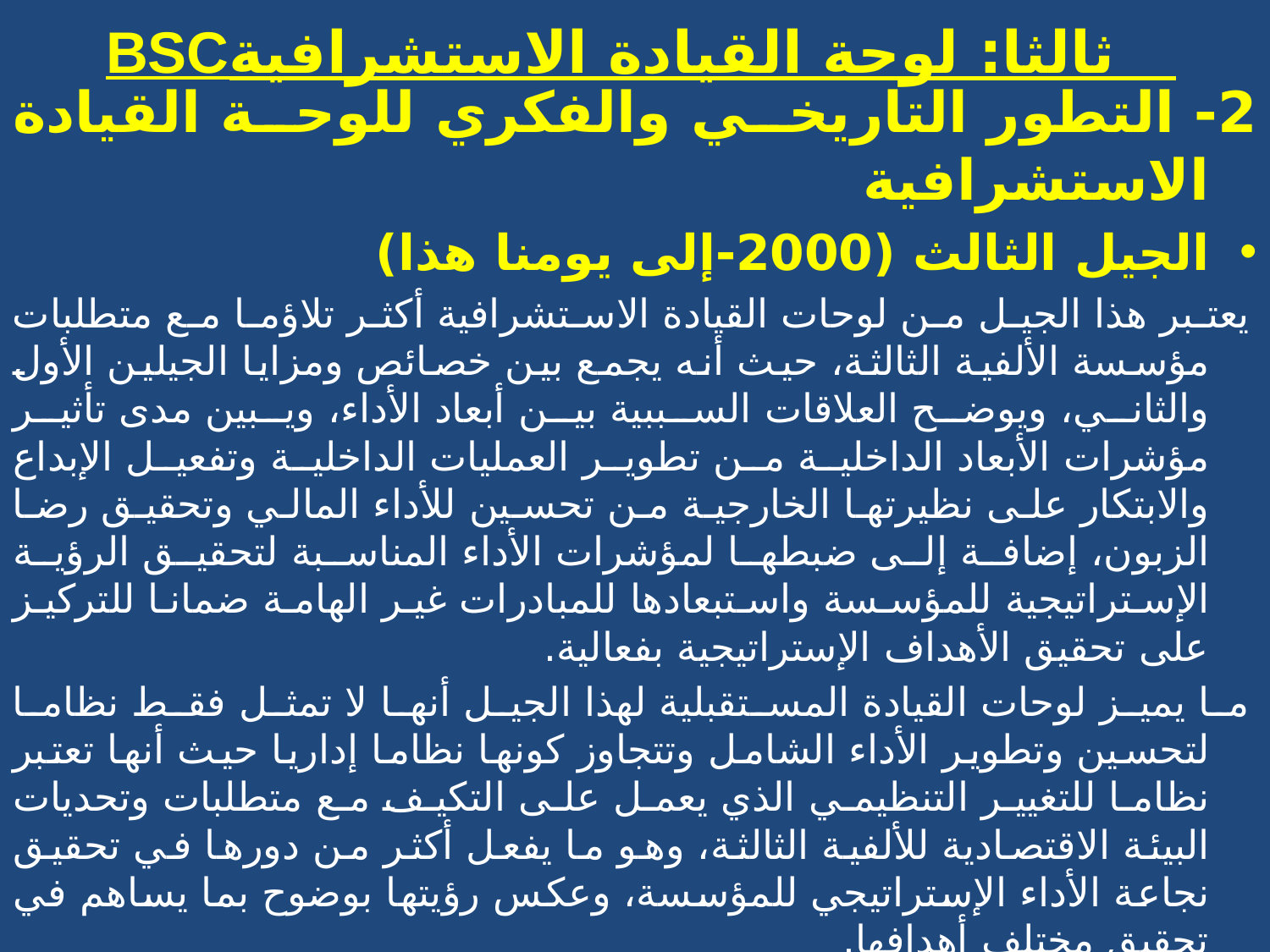

# BSCثالثا: لوحة القيادة الاستشرافية
2- التطور التاريخي والفكري للوحة القيادة الاستشرافية
الجيل الثالث (2000-إلى يومنا هذا)
يعتبر هذا الجيل من لوحات القيادة الاستشرافية أكثر تلاؤما مع متطلبات مؤسسة الألفية الثالثة، حيث أنه يجمع بين خصائص ومزايا الجيلين الأول والثاني، ويوضح العلاقات السببية بين أبعاد الأداء، ويبين مدى تأثير مؤشرات الأبعاد الداخلية من تطوير العمليات الداخلية وتفعيل الإبداع والابتكار على نظيرتها الخارجية من تحسين للأداء المالي وتحقيق رضا الزبون، إضافة إلى ضبطها لمؤشرات الأداء المناسبة لتحقيق الرؤية الإستراتيجية للمؤسسة واستبعادها للمبادرات غير الهامة ضمانا للتركيز على تحقيق الأهداف الإستراتيجية بفعالية.
ما يميز لوحات القيادة المستقبلية لهذا الجيل أنها لا تمثل فقط نظاما لتحسين وتطوير الأداء الشامل وتتجاوز كونها نظاما إداريا حيث أنها تعتبر نظاما للتغيير التنظيمي الذي يعمل على التكيف مع متطلبات وتحديات البيئة الاقتصادية للألفية الثالثة، وهو ما يفعل أكثر من دورها في تحقيق نجاعة الأداء الإستراتيجي للمؤسسة، وعكس رؤيتها بوضوح بما يساهم في تحقيق مختلف أهدافها.
الجيل الثالث يحافظ على أبعاد وعناصر الجيل الثاني، مع إضافة بعد خامس هو البعد المجتمعي الذي يشمل كلا من الأداء الاجتماعي والأداء البيئي، وهذا نظرا لتفاعل هذه اللوحة مع مفاهيم التنمية المستدامة والمسؤولية الاجتماعية للمؤسسة، فأصبحت تقيس مختلف جوانب الأداء الشامل المستدام وتساهم في تحسينه، وأصبحت تعرف بلوحة القيادة المستقبلية المستدامة (Sustainable BSC).